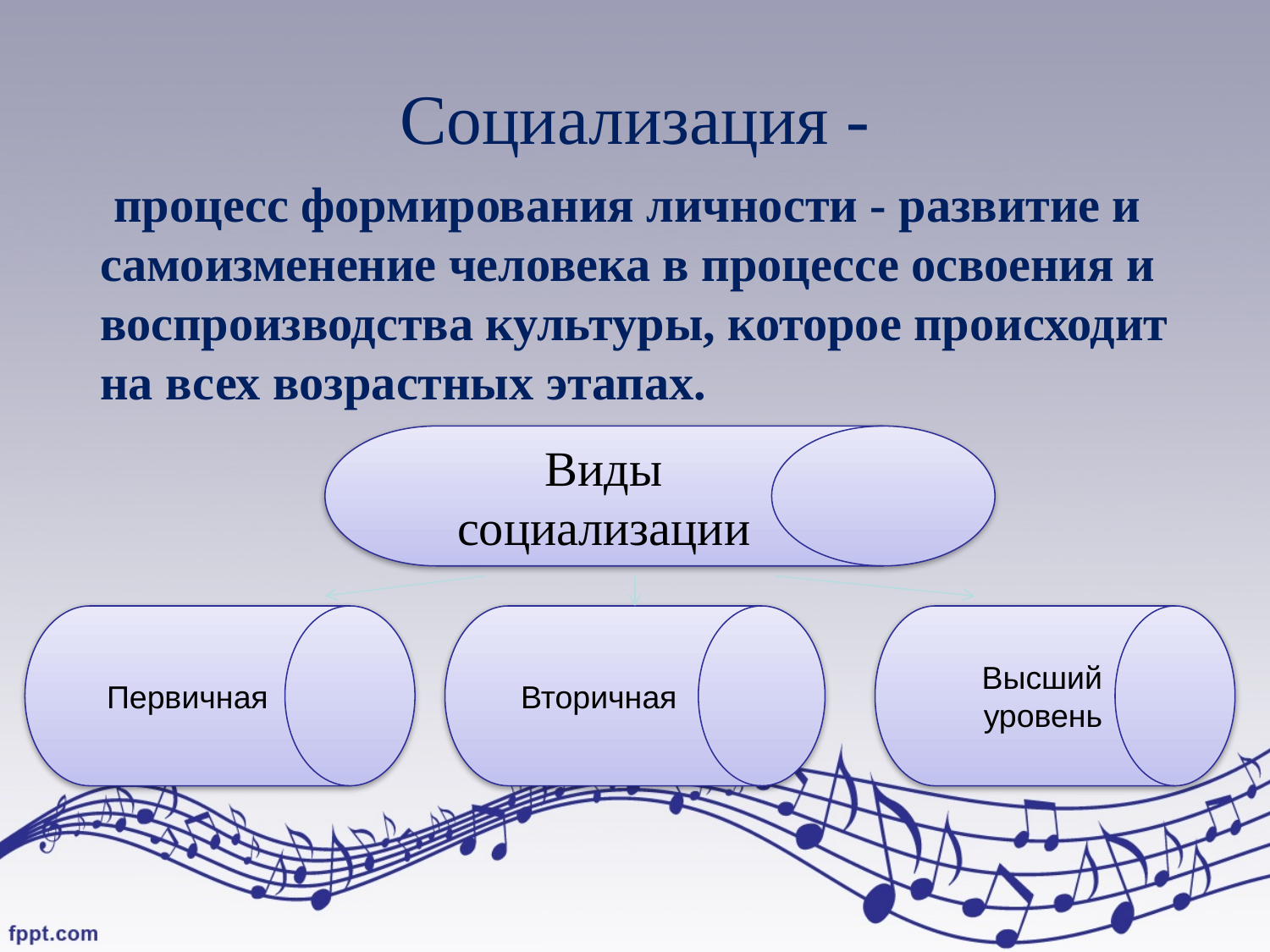

# Социализация -
     процесс формирования личности - развитие и самоизменение человека в процессе освоения и воспроизводства культуры, которое происходит на всех возрастных этапах.

Виды социализации
Первичная
Вторичная
Высший уровень